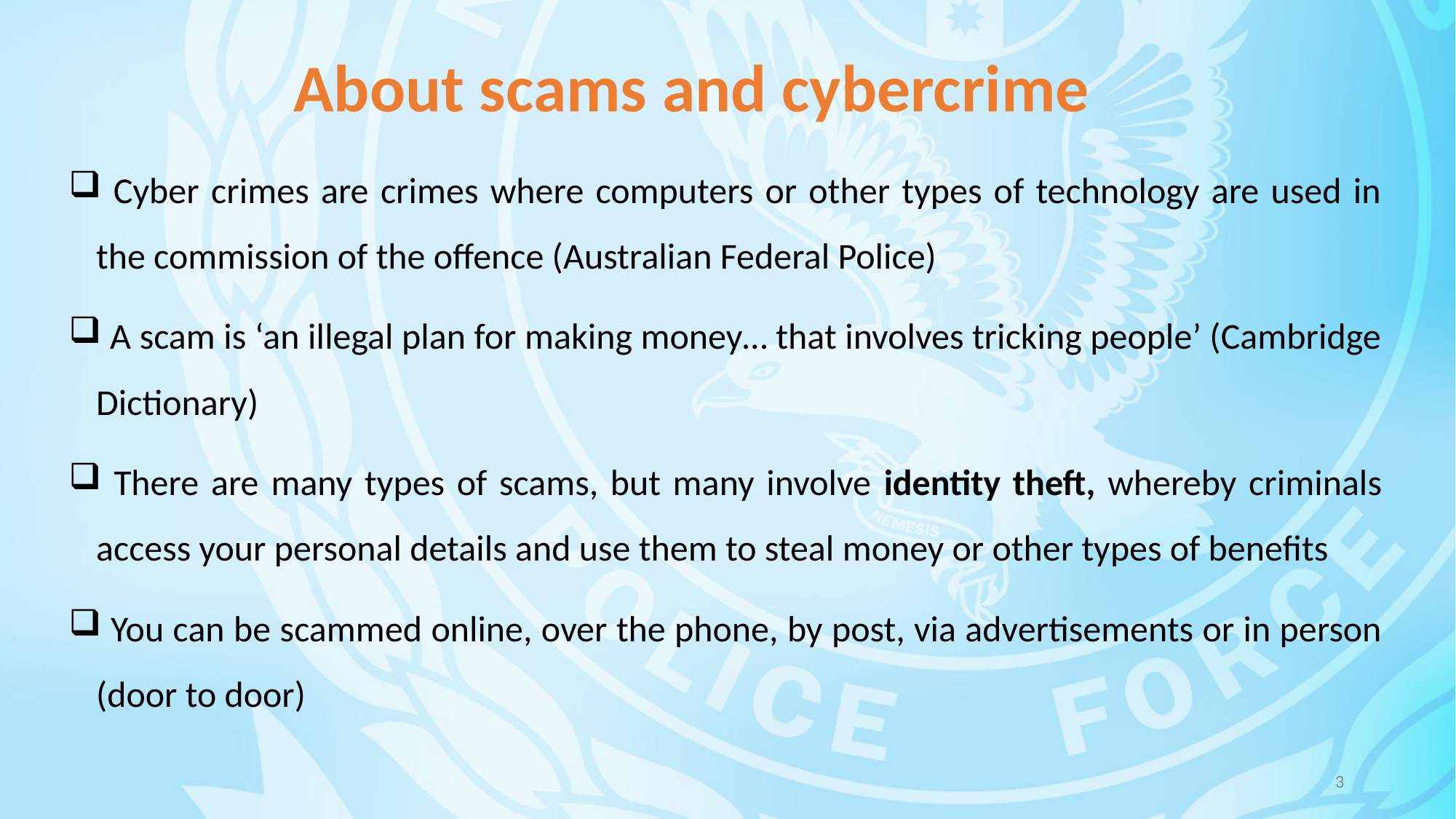

About scams and cybercrime

 Cyber crimes are crimes where computers or other types of technology are used in the commission of the offence (Australian Federal Police)
 A scam is ‘an illegal plan for making money… that involves tricking people’ (Cambridge Dictionary)
 There are many types of scams, but many involve identity theft, whereby criminals access your personal details and use them to steal money or other types of benefits
 You can be scammed online, over the phone, by post, via advertisements or in person (door to door)

3